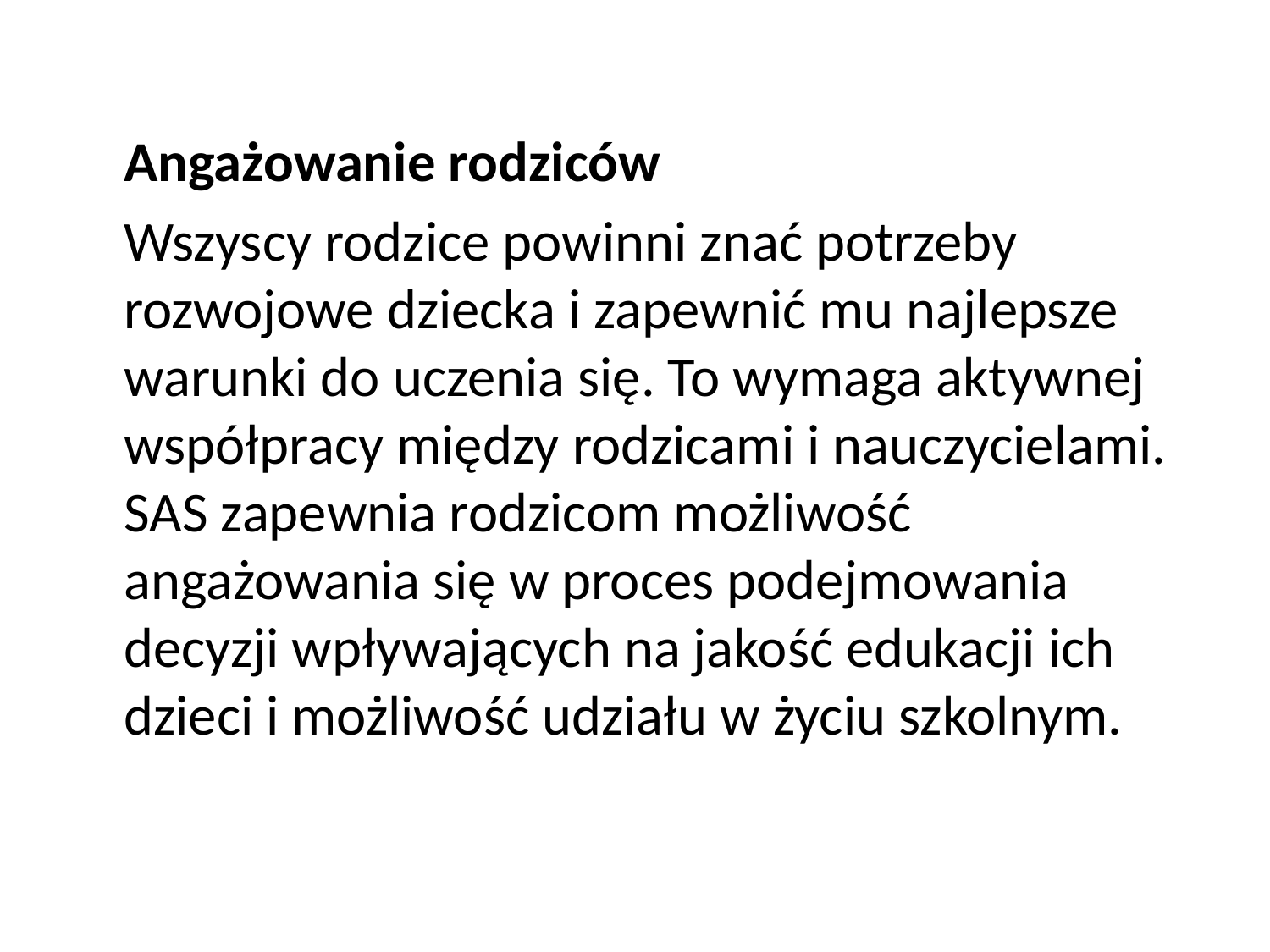

#
	Angażowanie rodziców
	Wszyscy rodzice powinni znać potrzeby rozwojowe dziecka i zapewnić mu najlepsze warunki do uczenia się. To wymaga aktywnej współpracy między rodzicami i nauczycielami. SAS zapewnia rodzicom możliwość angażowania się w proces podejmowania decyzji wpływających na jakość edukacji ich dzieci i możliwość udziału w życiu szkolnym.